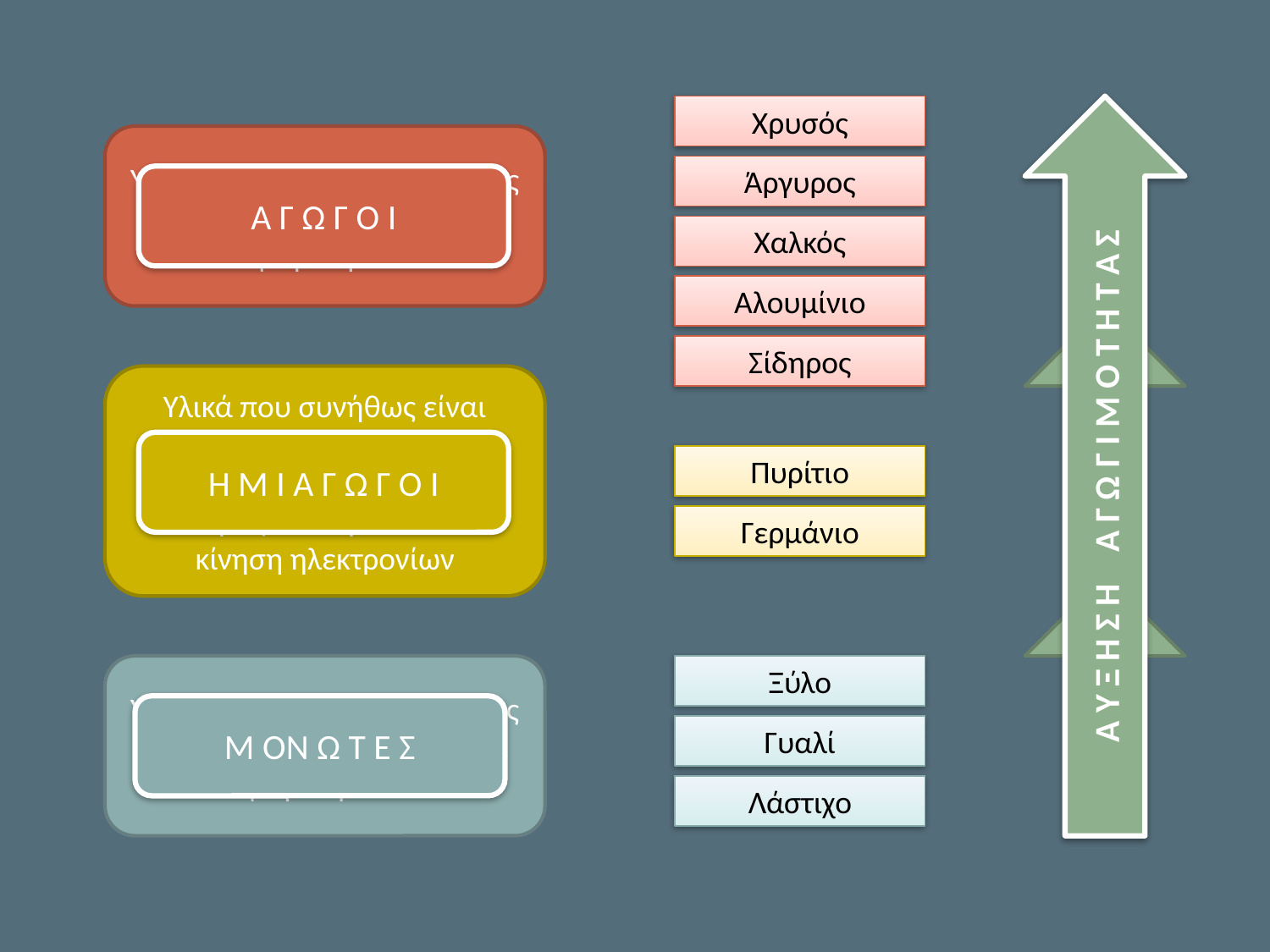

Χρυσός
Α Υ Ξ Η Σ Η    Α Γ Ω Γ Ι Μ Ο Τ Η Τ Α Σ
Υλικά που στο εσωτερικό τους τα ηλεκτρόνια  κινούνται  με πολύ μεγάλη ευκολία
Άργυρος
Α Γ Ω Γ Ο Ι
Χαλκός
Αλουμίνιο

Σίδηρος
Υλικά που συνήθως είναι μονωτές αλλά είναι δυνατόν αν υπάρξουν κάποιες συνθήκες να παρουσιάσουν κίνηση ηλεκτρονίων
Η Μ Ι Α Γ Ω Γ Ο Ι
Πυρίτιο
Γερμάνιο

Υλικά που στο εσωτερικό τους τα ηλεκτρόνια  κινούνται  με πολύ μεγάλη δυσκολία
Ξύλο
Μ ΟΝ Ω Τ Ε Σ
Γυαλί
Λάστιχο